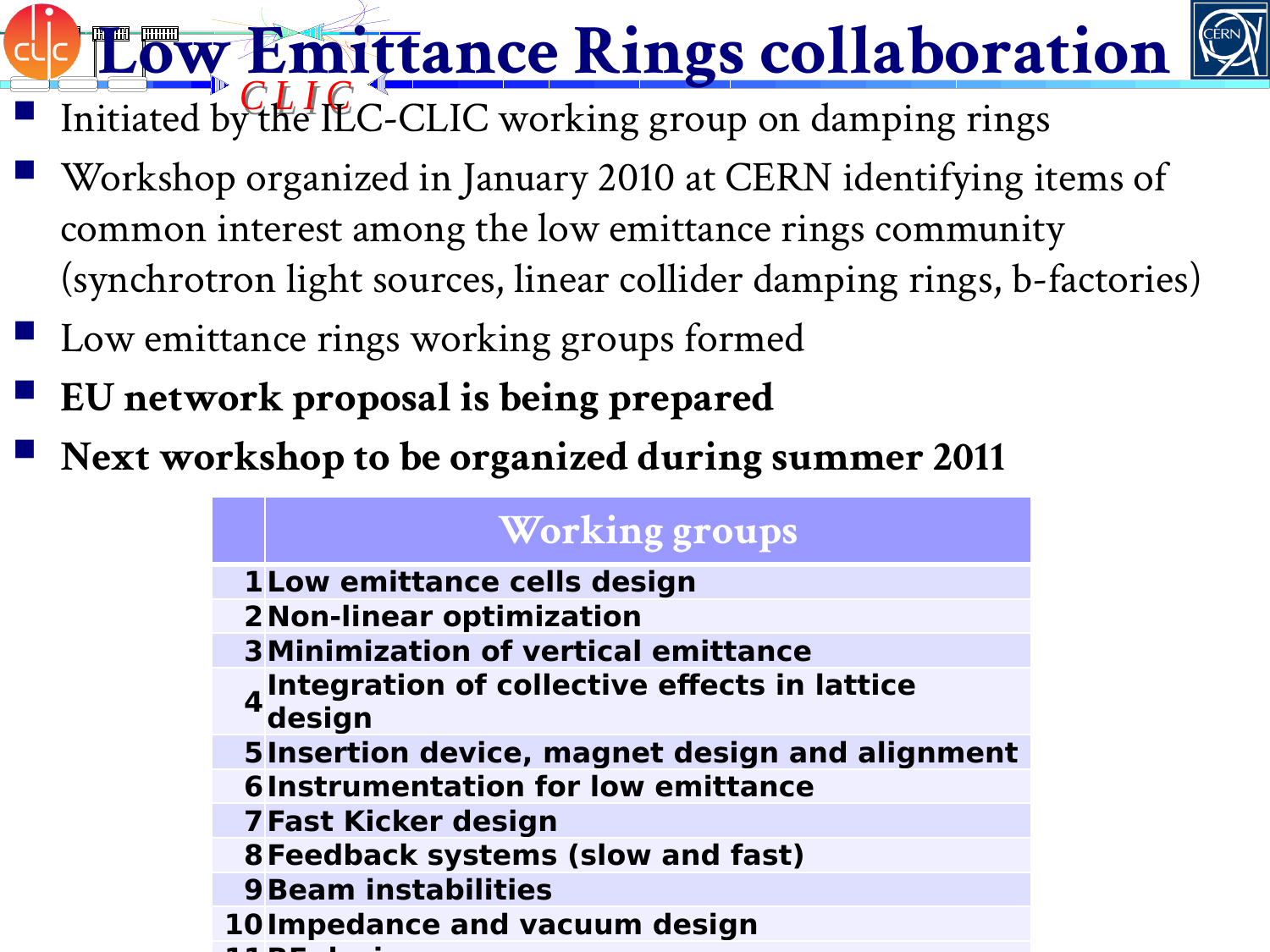

# Low Emittance Rings collaboration
Initiated by the ILC-CLIC working group on damping rings
Workshop organized in January 2010 at CERN identifying items of common interest among the low emittance rings community (synchrotron light sources, linear collider damping rings, b-factories)
Low emittance rings working groups formed
EU network proposal is being prepared
Next workshop to be organized during summer 2011

|  | Working groups |
| --- | --- |
| 1 | Low emittance cells design |
| 2 | Non-linear optimization |
| 3 | Minimization of vertical emittance |
| 4 | Integration of collective effects in lattice design |
| 5 | Insertion device, magnet design and alignment |
| 6 | Instrumentation for low emittance |
| 7 | Fast Kicker design |
| 8 | Feedback systems (slow and fast) |
| 9 | Beam instabilities |
| 10 | Impedance and vacuum design |
| 11 | RF design |